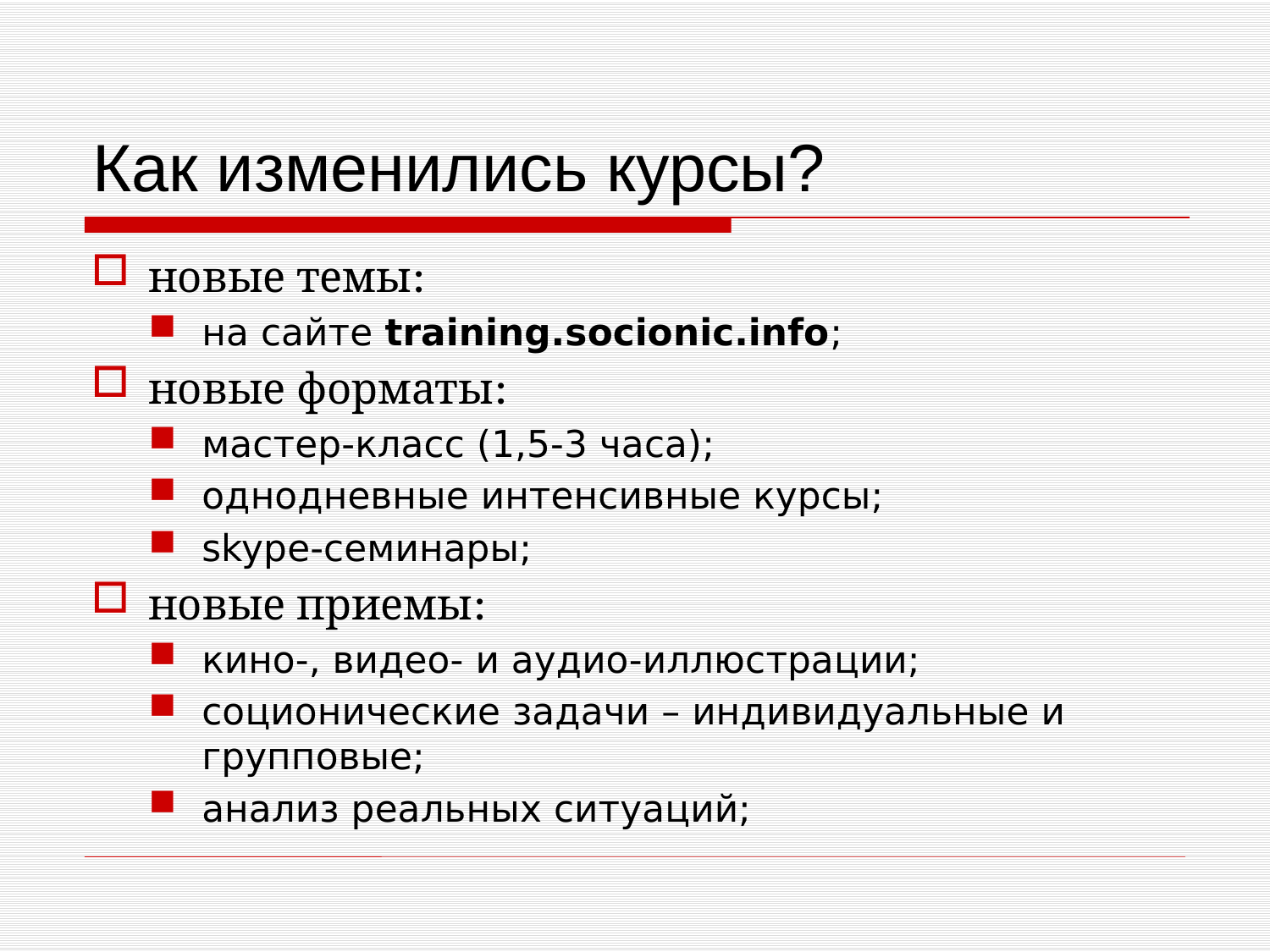

# Как изменились курсы?
новые темы:
на сайте training.socionic.info;
новые форматы:
мастер-класс (1,5-3 часа);
однодневные интенсивные курсы;
skype-семинары;
новые приемы:
кино-, видео- и аудио-иллюстрации;
соционические задачи – индивидуальные и групповые;
анализ реальных ситуаций;